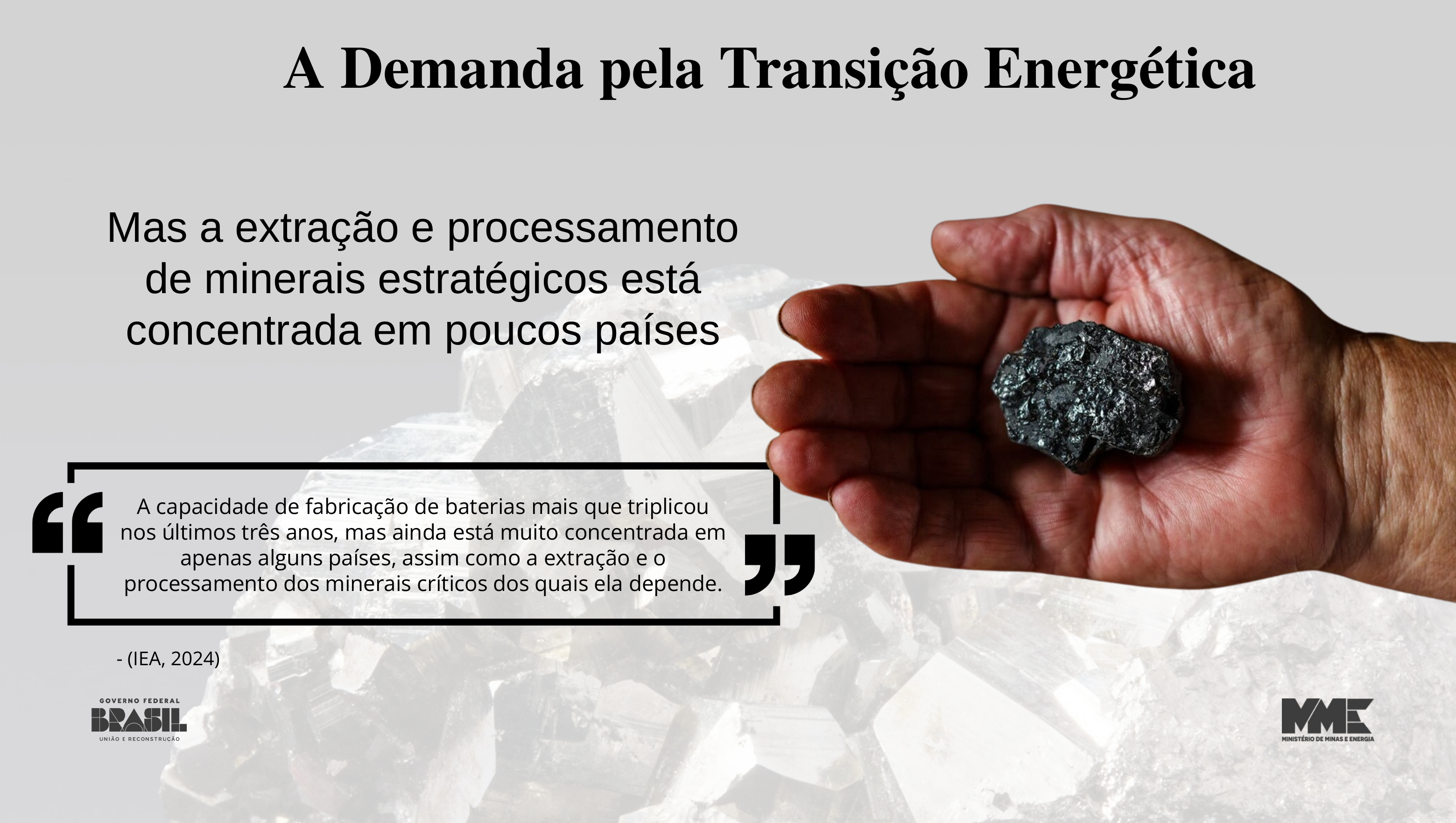

A Demanda pela Transição Energética

Mas a extração e processamento de minerais estratégicos está concentrada em poucos países

A capacidade de fabricação de baterias mais que triplicou nos últimos três anos, mas ainda está muito concentrada em apenas alguns países, assim como a extração e o processamento dos minerais críticos dos quais ela depende.

- (IEA, 2024)